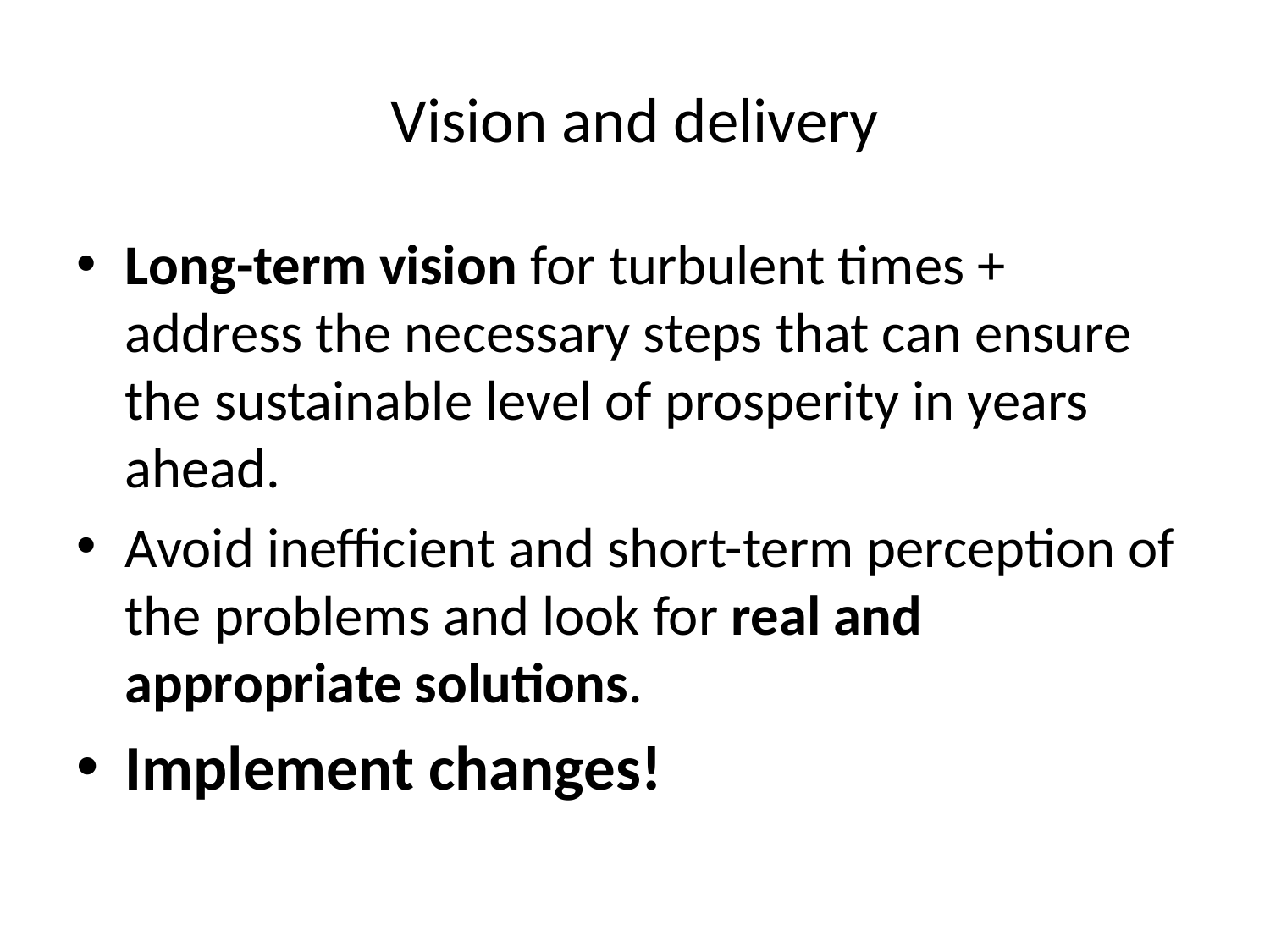

# Vision and delivery
Long-term vision for turbulent times + address the necessary steps that can ensure the sustainable level of prosperity in years ahead.
Avoid inefficient and short-term perception of the problems and look for real and appropriate solutions.
Implement changes!